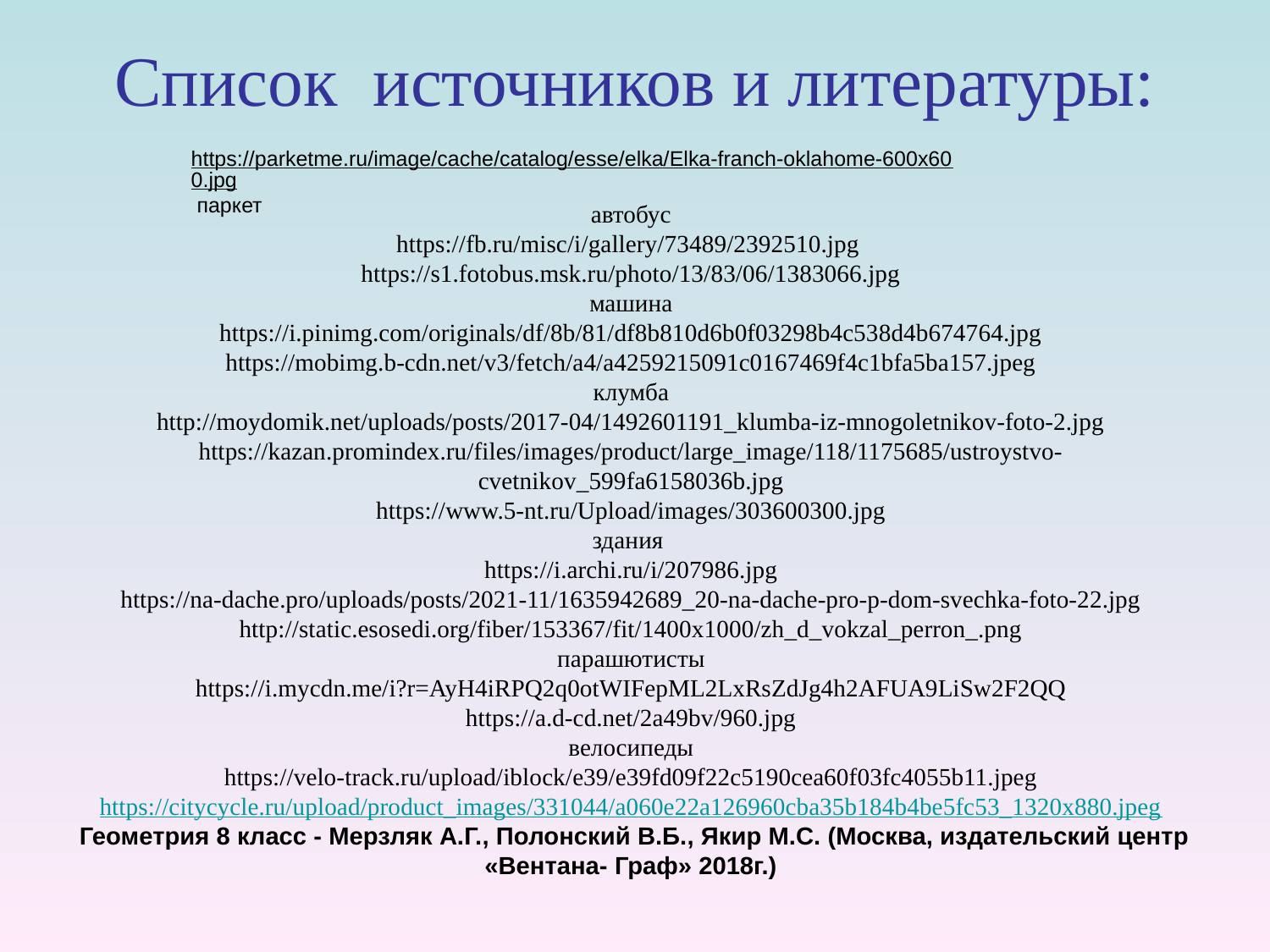

Список  источников и литературы:
https://parketme.ru/image/cache/catalog/esse/elka/Elka-franch-oklahome-600x600.jpg паркет
# автобус https://fb.ru/misc/i/gallery/73489/2392510.jpg https://s1.fotobus.msk.ru/photo/13/83/06/1383066.jpg машина https://i.pinimg.com/originals/df/8b/81/df8b810d6b0f03298b4c538d4b674764.jpg https://mobimg.b-cdn.net/v3/fetch/a4/a4259215091c0167469f4c1bfa5ba157.jpeg клумба http://moydomik.net/uploads/posts/2017-04/1492601191_klumba-iz-mnogoletnikov-foto-2.jpg https://kazan.promindex.ru/files/images/product/large_image/118/1175685/ustroystvo-cvetnikov_599fa6158036b.jpg https://www.5-nt.ru/Upload/images/303600300.jpg здания https://i.archi.ru/i/207986.jpg https://na-dache.pro/uploads/posts/2021-11/1635942689_20-na-dache-pro-p-dom-svechka-foto-22.jpg http://static.esosedi.org/fiber/153367/fit/1400x1000/zh_d_vokzal_perron_.png парашютисты https://i.mycdn.me/i?r=AyH4iRPQ2q0otWIFepML2LxRsZdJg4h2AFUA9LiSw2F2QQ https://a.d-cd.net/2a49bv/960.jpg велосипеды https://velo-track.ru/upload/iblock/e39/e39fd09f22c5190cea60f03fc4055b11.jpeg https://citycycle.ru/upload/product_images/331044/a060e22a126960cba35b184b4be5fc53_1320x880.jpeg Геометрия 8 класс - Мерзляк А.Г., Полонский В.Б., Якир М.С. (Москва, издательский центр «Вентана- Граф» 2018г.)